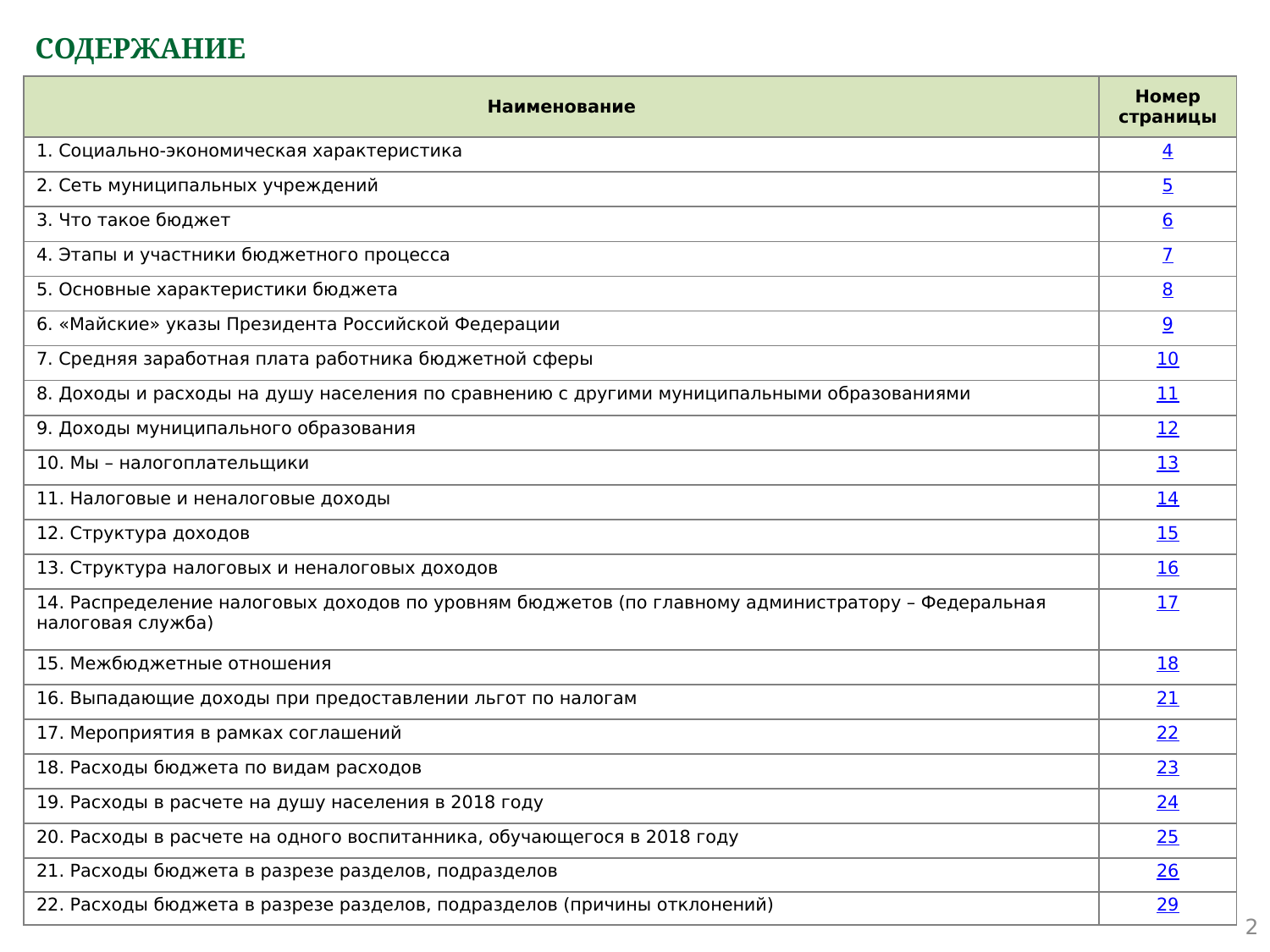

# СОДЕРЖАНИЕ
| Наименование | Номер страницы |
| --- | --- |
| 1. Социально-экономическая характеристика | 4 |
| 2. Сеть муниципальных учреждений | 5 |
| 3. Что такое бюджет | 6 |
| 4. Этапы и участники бюджетного процесса | 7 |
| 5. Основные характеристики бюджета | 8 |
| 6. «Майские» указы Президента Российской Федерации | 9 |
| 7. Средняя заработная плата работника бюджетной сферы | 10 |
| 8. Доходы и расходы на душу населения по сравнению с другими муниципальными образованиями | 11 |
| 9. Доходы муниципального образования | 12 |
| 10. Мы – налогоплательщики | 13 |
| 11. Налоговые и неналоговые доходы | 14 |
| 12. Структура доходов | 15 |
| 13. Структура налоговых и неналоговых доходов | 16 |
| 14. Распределение налоговых доходов по уровням бюджетов (по главному администратору – Федеральная налоговая служба) | 17 |
| 15. Межбюджетные отношения | 18 |
| 16. Выпадающие доходы при предоставлении льгот по налогам | 21 |
| 17. Мероприятия в рамках соглашений | 22 |
| 18. Расходы бюджета по видам расходов | 23 |
| 19. Расходы в расчете на душу населения в 2018 году | 24 |
| 20. Расходы в расчете на одного воспитанника, обучающегося в 2018 году | 25 |
| 21. Расходы бюджета в разрезе разделов, подразделов | 26 |
| 22. Расходы бюджета в разрезе разделов, подразделов (причины отклонений) | 29 |
2